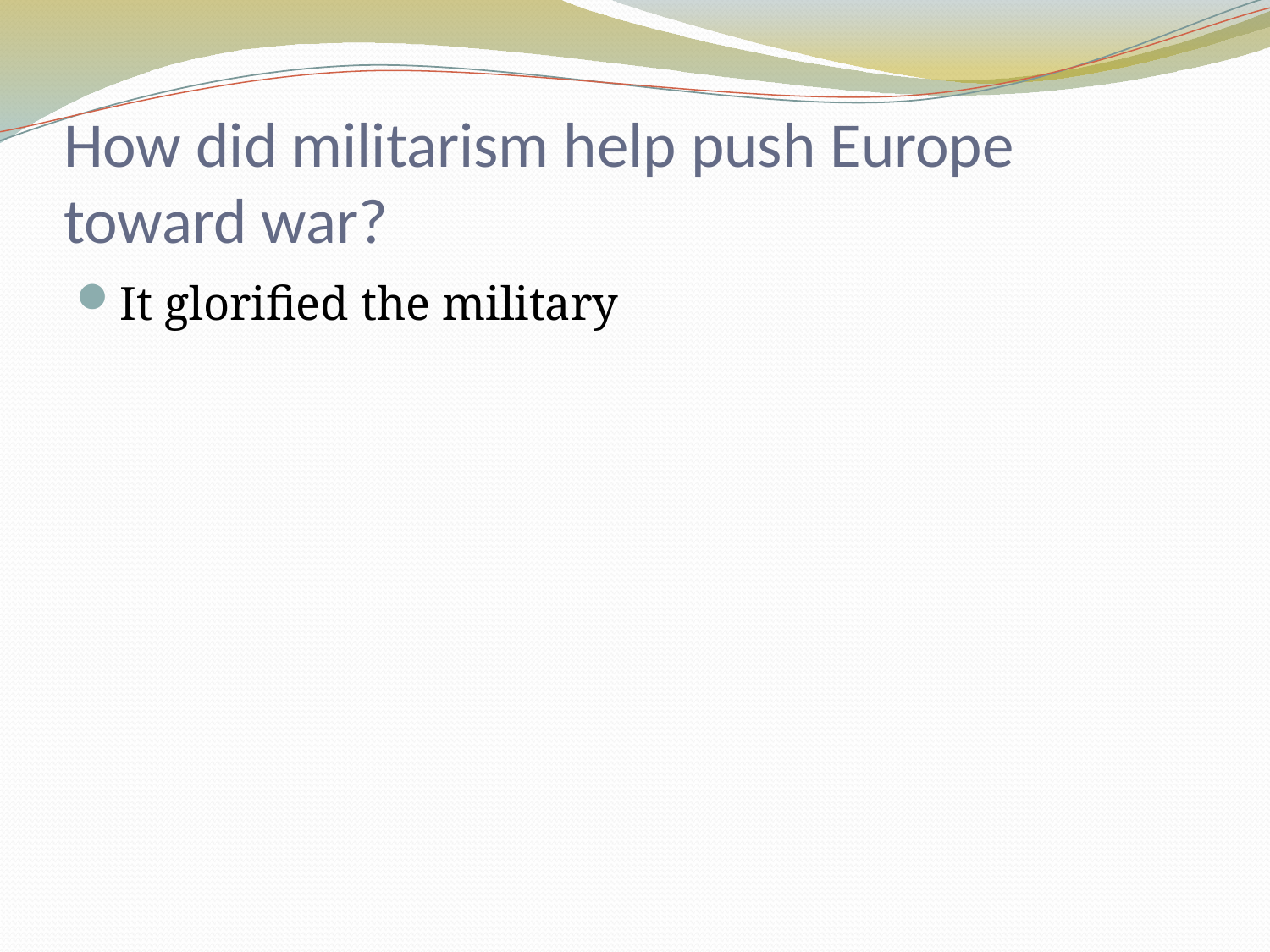

# How did militarism help push Europe toward war?
It glorified the military